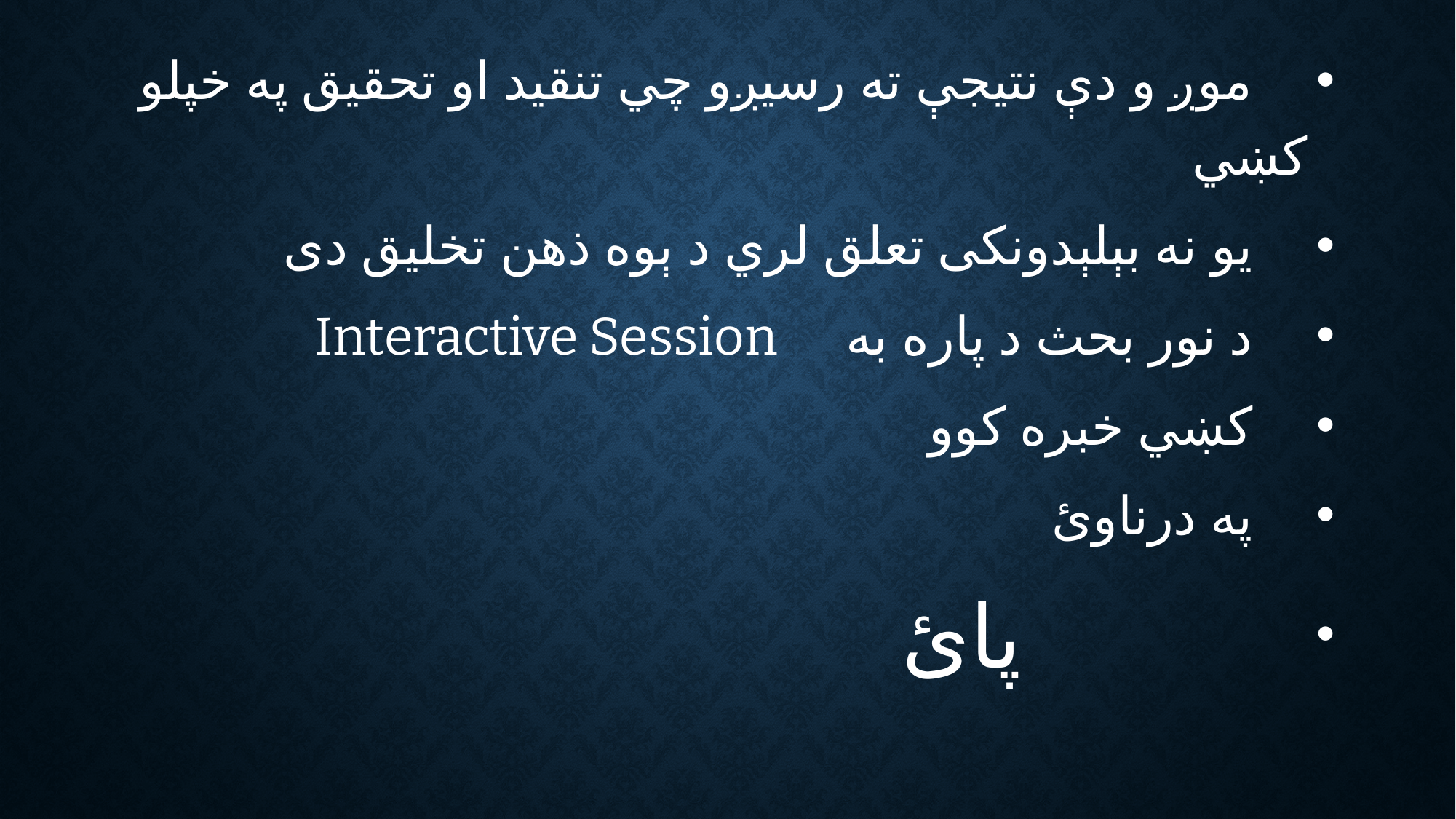

موږ و دې نتيجې ته رسيږو چي تنقيد او تحقيق په خپلو کښي
    يو نه بېلېدونکی تعلق لري د ېوه ذهن تخليق دی
    د نور بحث د پاره به     Interactive Session
    کښي خبره کوو
    په درناوئ
                     پائ